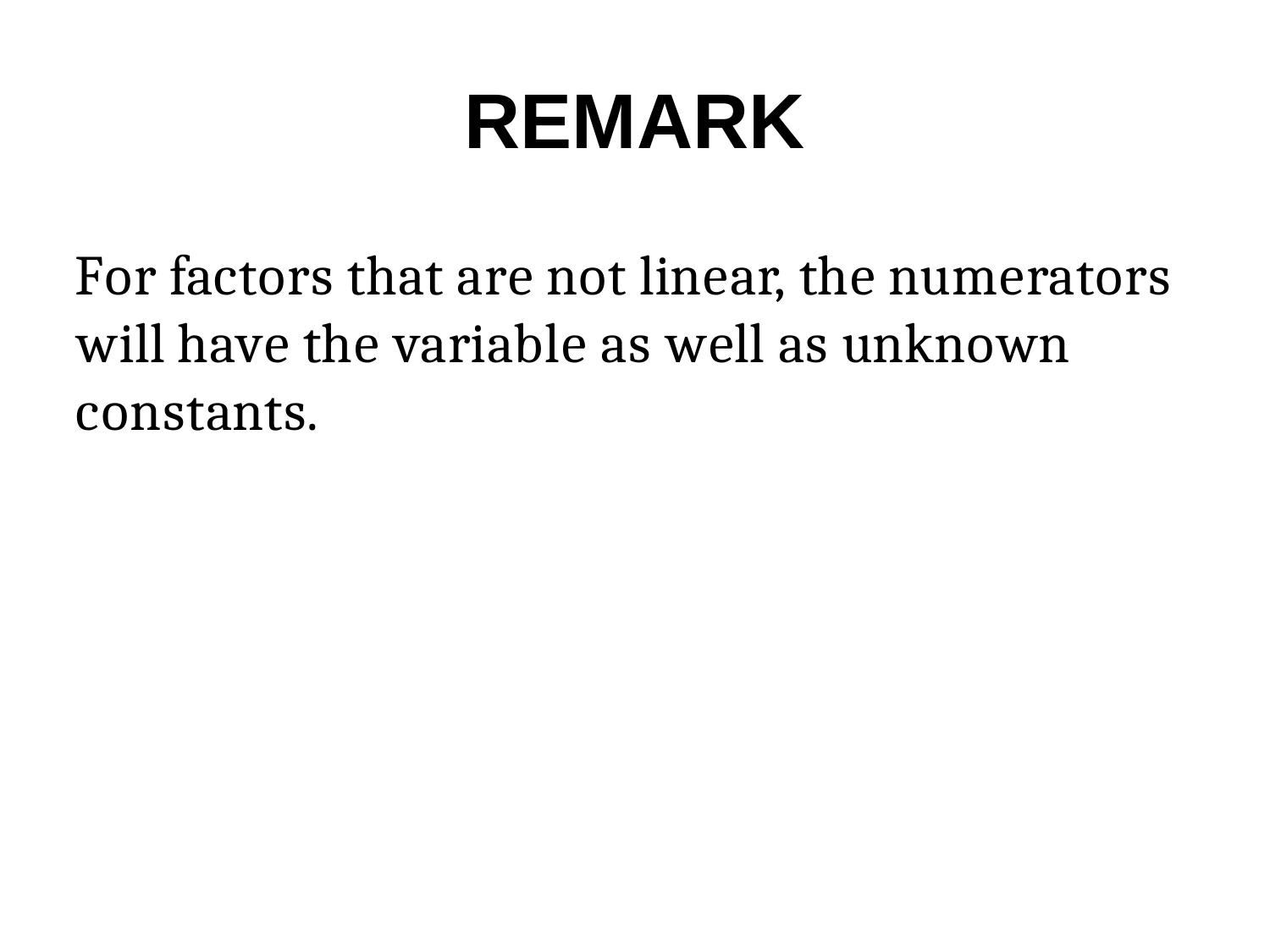

# REMARK
For factors that are not linear, the numerators will have the variable as well as unknown constants.